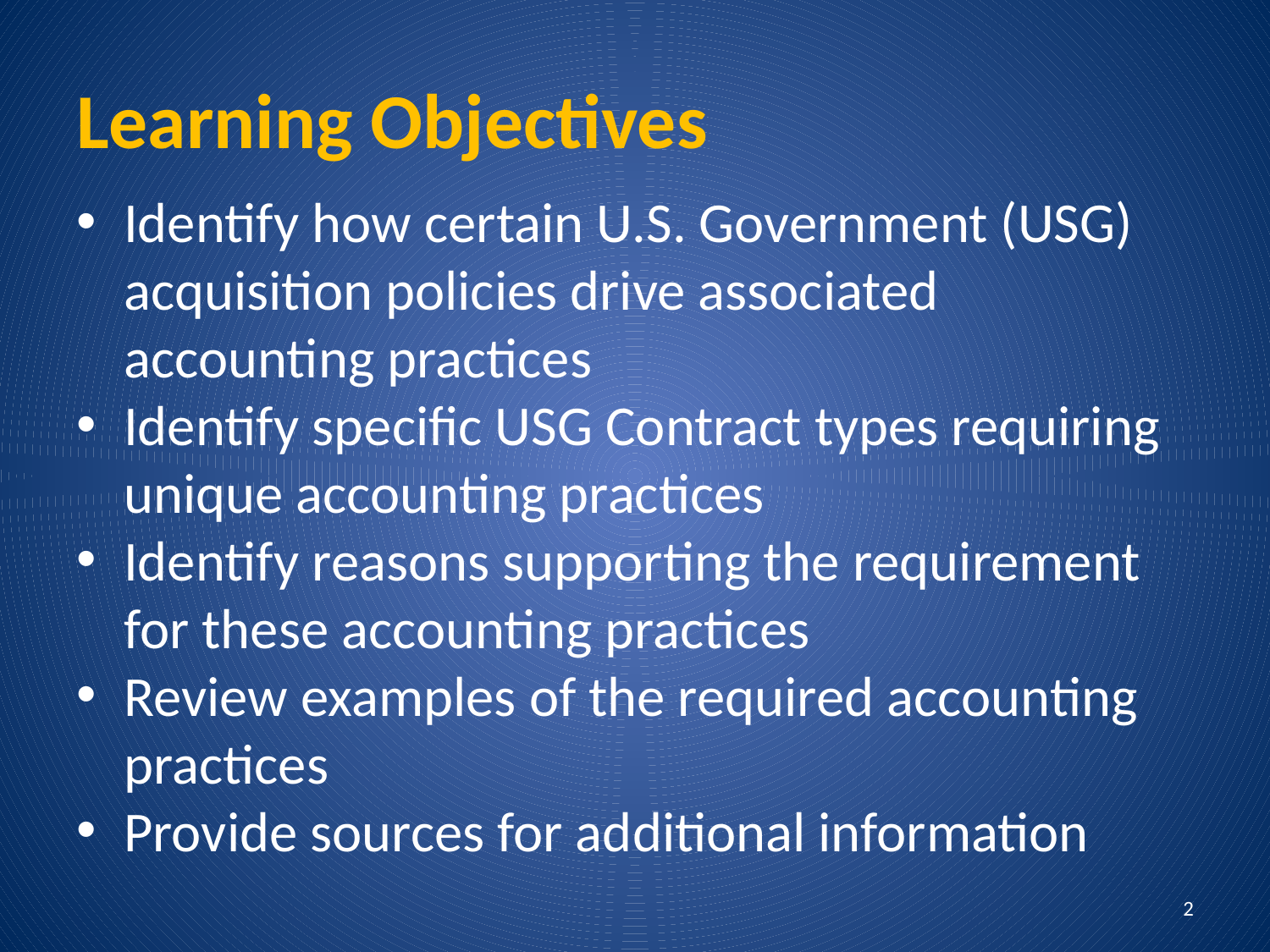

# Learning Objectives
Identify how certain U.S. Government (USG) acquisition policies drive associated accounting practices
Identify specific USG Contract types requiring unique accounting practices
Identify reasons supporting the requirement for these accounting practices
Review examples of the required accounting practices
Provide sources for additional information
2